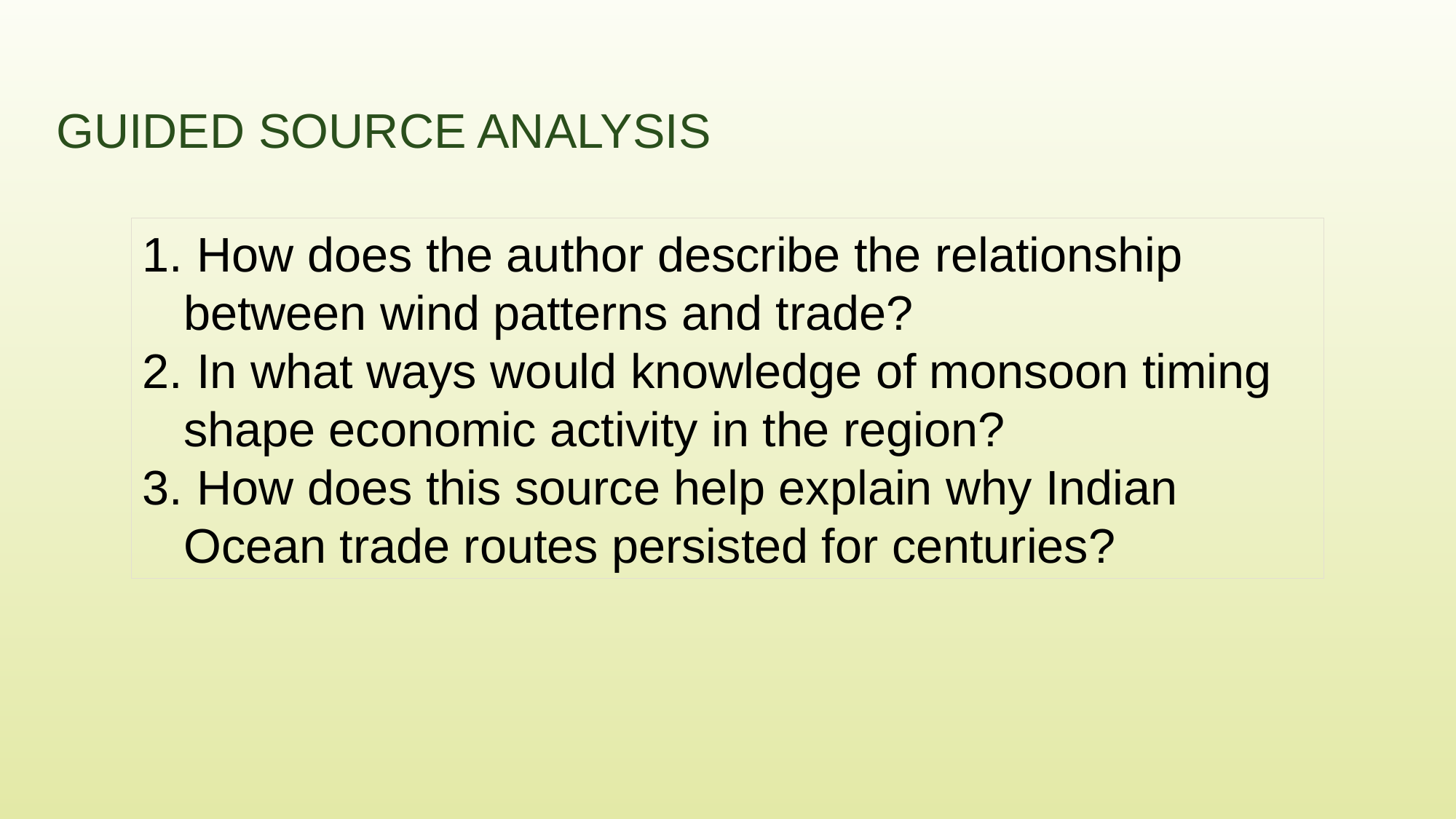

# Guided Source Analysis
 How does the author describe the relationship between wind patterns and trade?
 In what ways would knowledge of monsoon timing shape economic activity in the region?
 How does this source help explain why Indian Ocean trade routes persisted for centuries?